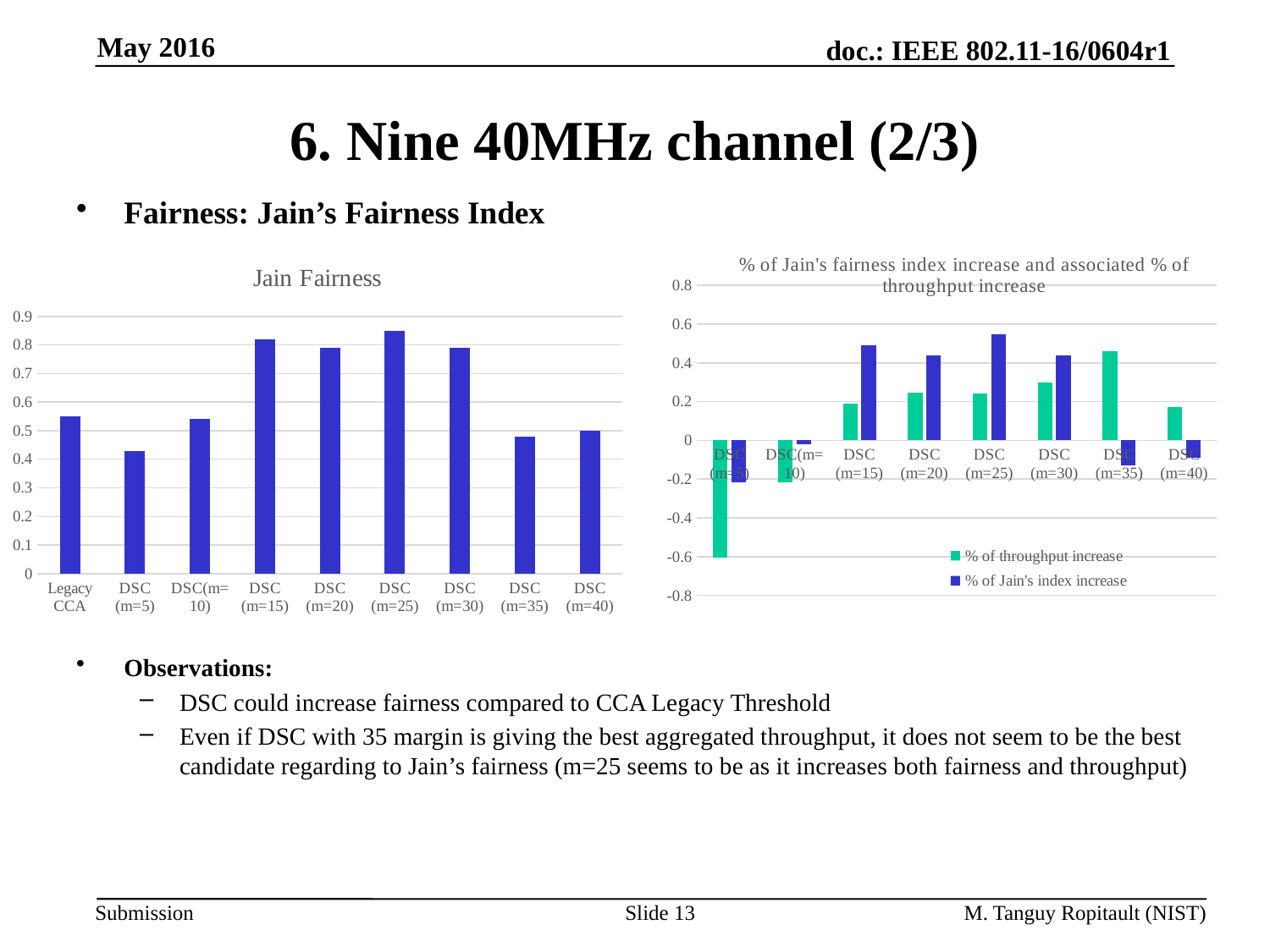

May 2016
# 6. Nine 40MHz channel (2/3)
Fairness: Jain’s Fairness Index

### Chart: % of Jain's fairness index increase and associated % of throughput increase

| Category |  |  |
|---|---|---|
| DSC (m=5) | -0.6056934306569343 | -0.21818181818181825 |
| DSC(m=10) | -0.2173357664233576 | -0.018181818181818195 |
| DSC (m=15) | 0.19131386861313882 | 0.4909090909090907 |
| DSC (m=20) | 0.24605839416058406 | 0.4363636363636363 |
| DSC (m=25) | 0.24335766423357674 | 0.5454545454545453 |
| DSC (m=30) | 0.2974452554744526 | 0.4363636363636363 |
| DSC (m=35) | 0.46069343065693436 | -0.12727272727272737 |
| DSC (m=40) | 0.17394160583941626 | -0.09090909090909098 |

### Chart: Jain Fairness

| Category |  |
|---|---|
| Legacy CCA | 0.55 |
| DSC (m=5) | 0.43 |
| DSC(m=10) | 0.54 |
| DSC (m=15) | 0.82 |
| DSC (m=20) | 0.79 |
| DSC (m=25) | 0.85 |
| DSC (m=30) | 0.79 |
| DSC (m=35) | 0.48 |
| DSC (m=40) | 0.5 |
Observations:
DSC could increase fairness compared to CCA Legacy Threshold
Even if DSC with 35 margin is giving the best aggregated throughput, it does not seem to be the best candidate regarding to Jain’s fairness (m=25 seems to be as it increases both fairness and throughput)
Slide 13
M. Tanguy Ropitault (NIST)